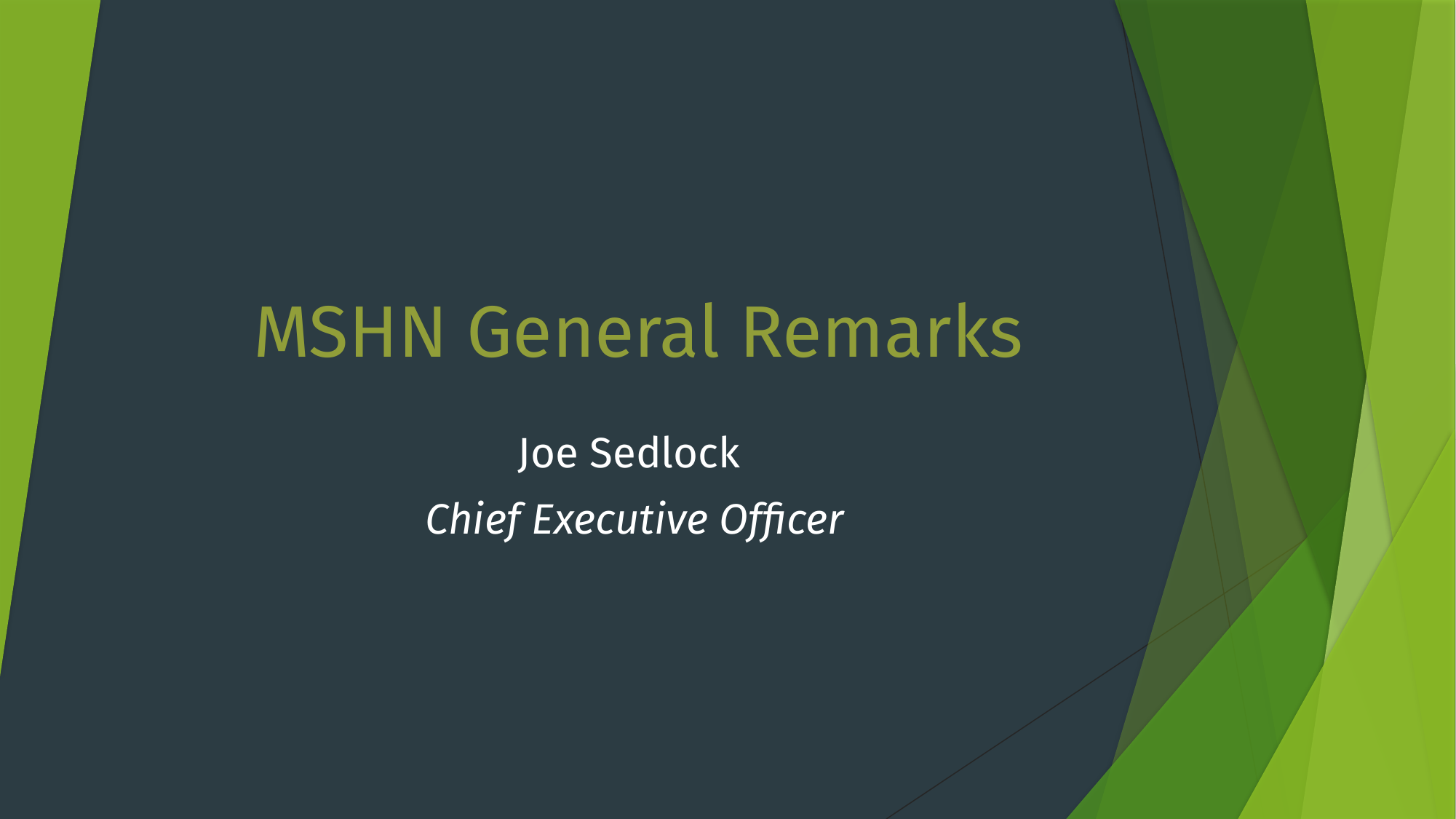

# MSHN General Remarks
Joe Sedlock
Chief Executive Officer